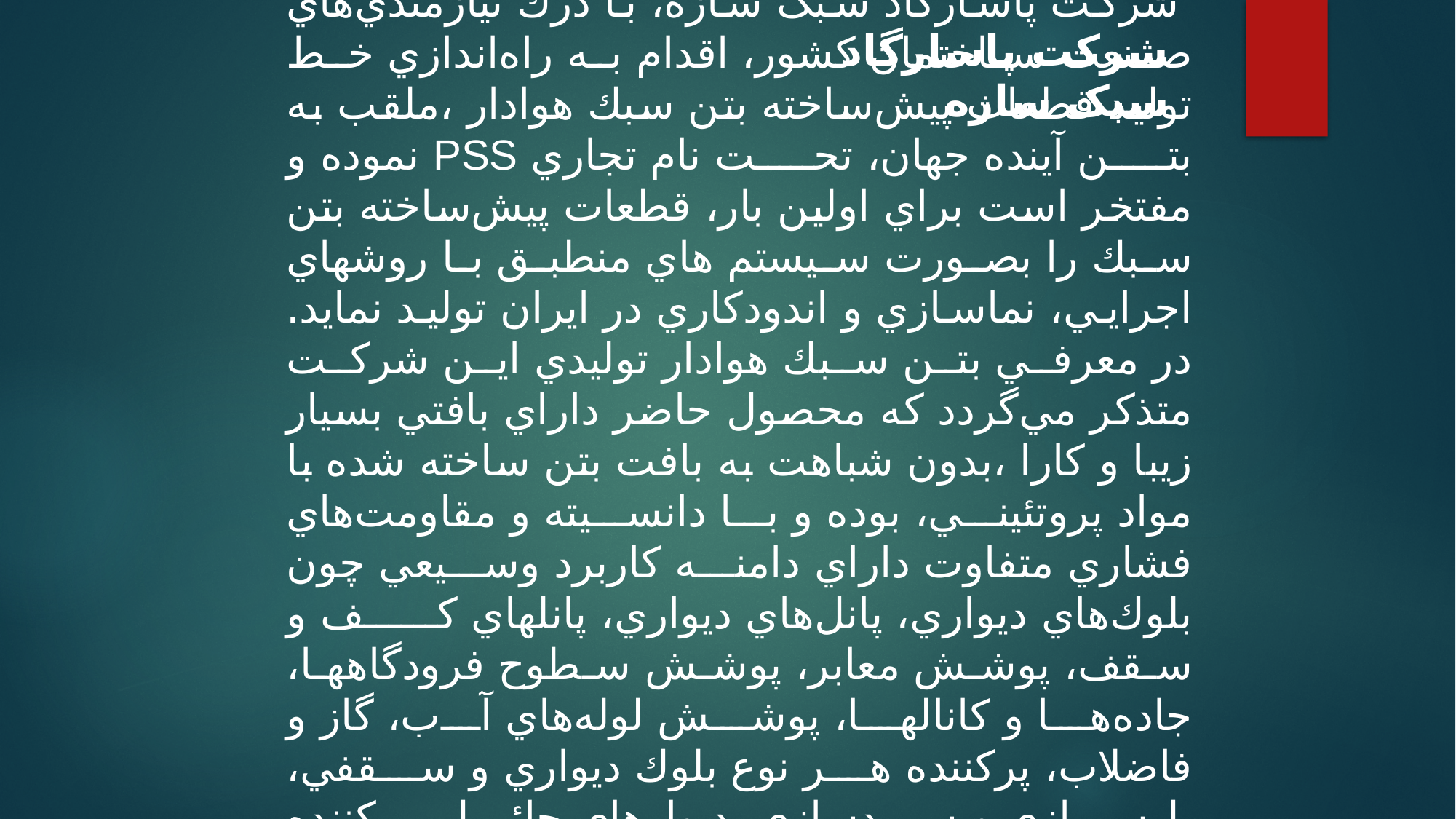

شركت پاسارگاد سبک سازه
 شركت پاسارگاد سبک سازه، با درك نيازمندي‌هاي صنعت ساختمان كشور، اقدام به راه‌اندازي خط توليد قطعات پيش‌ساخته بتن سبك هوادار ،ملقب به بتن آينده جهان، تحت نام تجاري PSS نموده و مفتخر است براي اولين بار، قطعات پيش‌ساخته بتن سبك را بصورت سيستم هاي منطبق با روشهاي اجرايي، نماسازي و اندودكاري در ايران توليد نمايد. در معرفي بتن سبك هوادار توليدي اين شرکت متذكر مي‌گردد که محصول حاضر داراي بافتي بسيار زيبا و کارا ،بدون شباهت به بافت بتن ساخته شده با مواد پروتئيني، بوده و با دانسيته و مقاومت‌هاي فشاري متفاوت داراي دامنه كاربرد وسيعي چون بلوك‌‌هاي ديواري، پانل‌هاي ديواري، پانلهاي كف و سقف، پوشش معابر، پوشش سطوح فرودگاهها، جاده‌ها و كانالها، پوشش لوله‌هاي آب، گاز و فاضلاب، پركننده هر نوع بلوك ديواري و سقفي، پل‌سازي و سدسازي، ديوارهاي حائل، پركننده ديواري 2 جداره و سازه‌هاي زيرزميني و ... مي‌باشد.